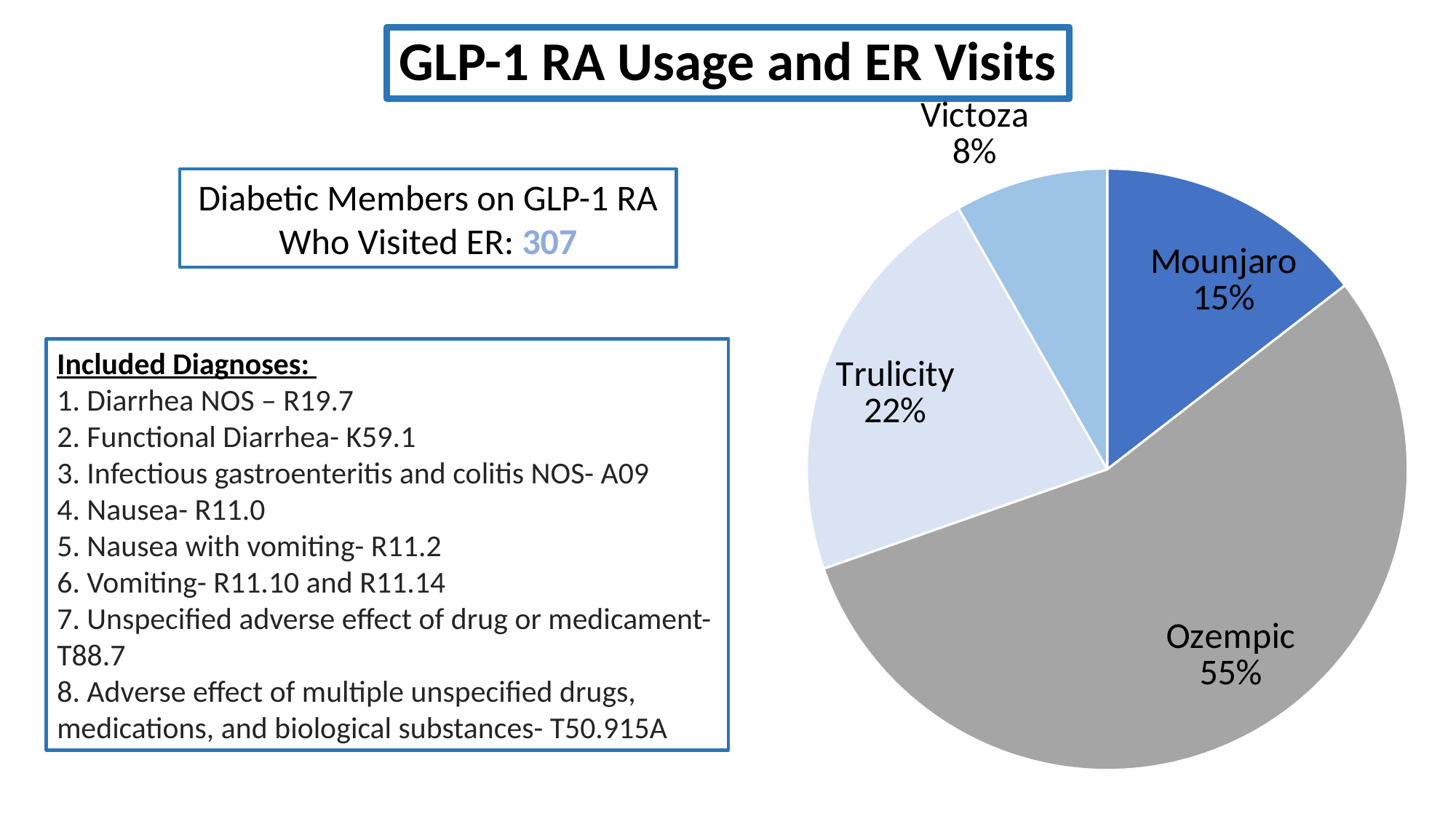

# GLP-1 RA Usage and ER Visits

### Chart

| Category | Column1 |
|---|---|
| Mounjaro | 44.0 |
| Ozempic | 167.0 |
| Trulicity | 67.0 |
| Victoza | 25.0 |
Diabetic Members on GLP-1 RA Who Visited ER: 307
Included Diagnoses:
1. Diarrhea NOS – R19.7
2. Functional Diarrhea- K59.1
3. Infectious gastroenteritis and colitis NOS- A09
4. Nausea- R11.0
5. Nausea with vomiting- R11.2
6. Vomiting- R11.10 and R11.14
7. Unspecified adverse effect of drug or medicament- T88.7
8. Adverse effect of multiple unspecified drugs, medications, and biological substances- T50.915A